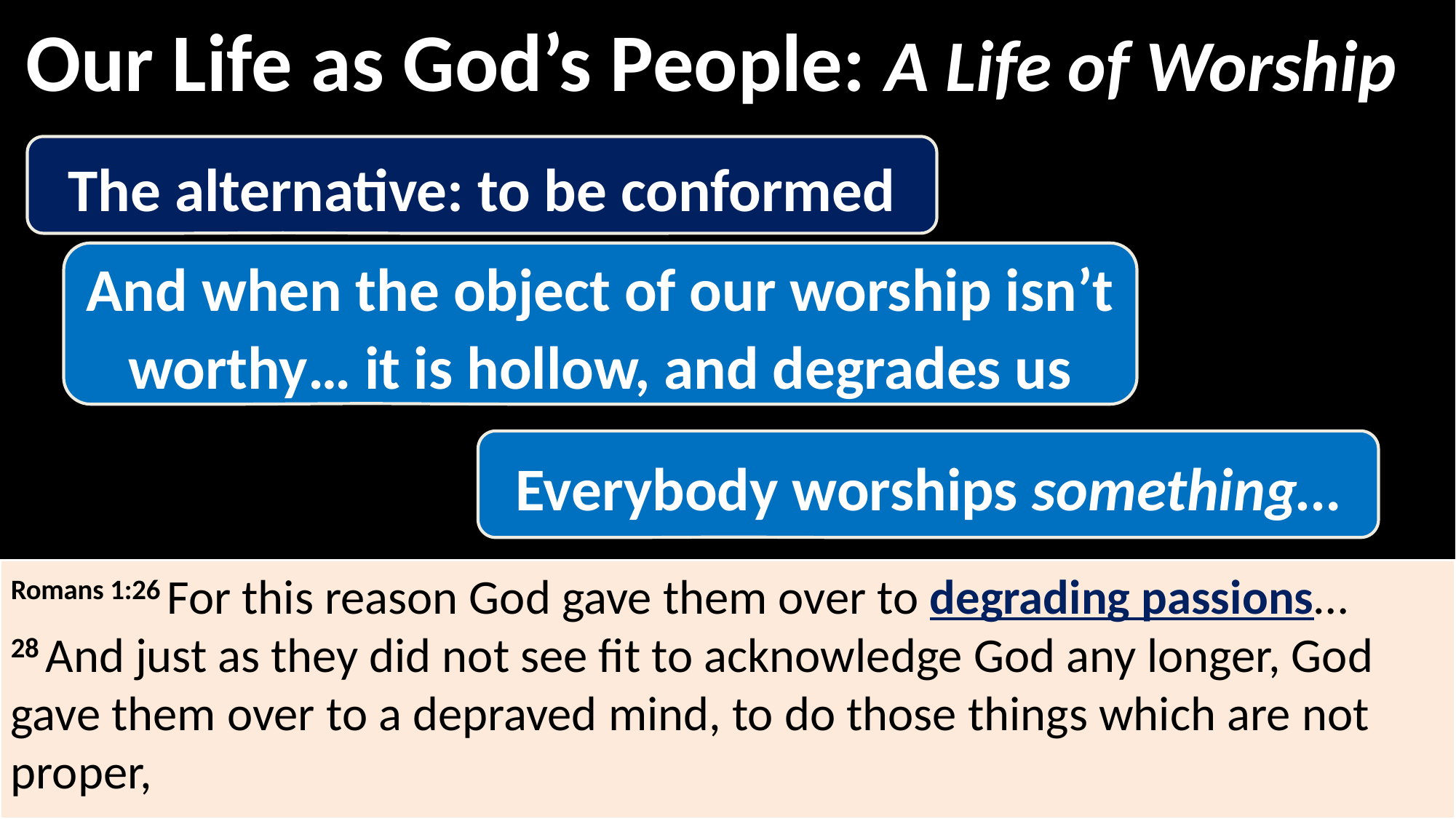

Our Life as God’s People: A Life of Worship
The alternative: to be conformed
And when the object of our worship isn’t worthy… it is hollow, and degrades us
Everybody worships something…
Romans 1:26 For this reason God gave them over to degrading passions…
28 And just as they did not see fit to acknowledge God any longer, God gave them over to a depraved mind, to do those things which are not proper,